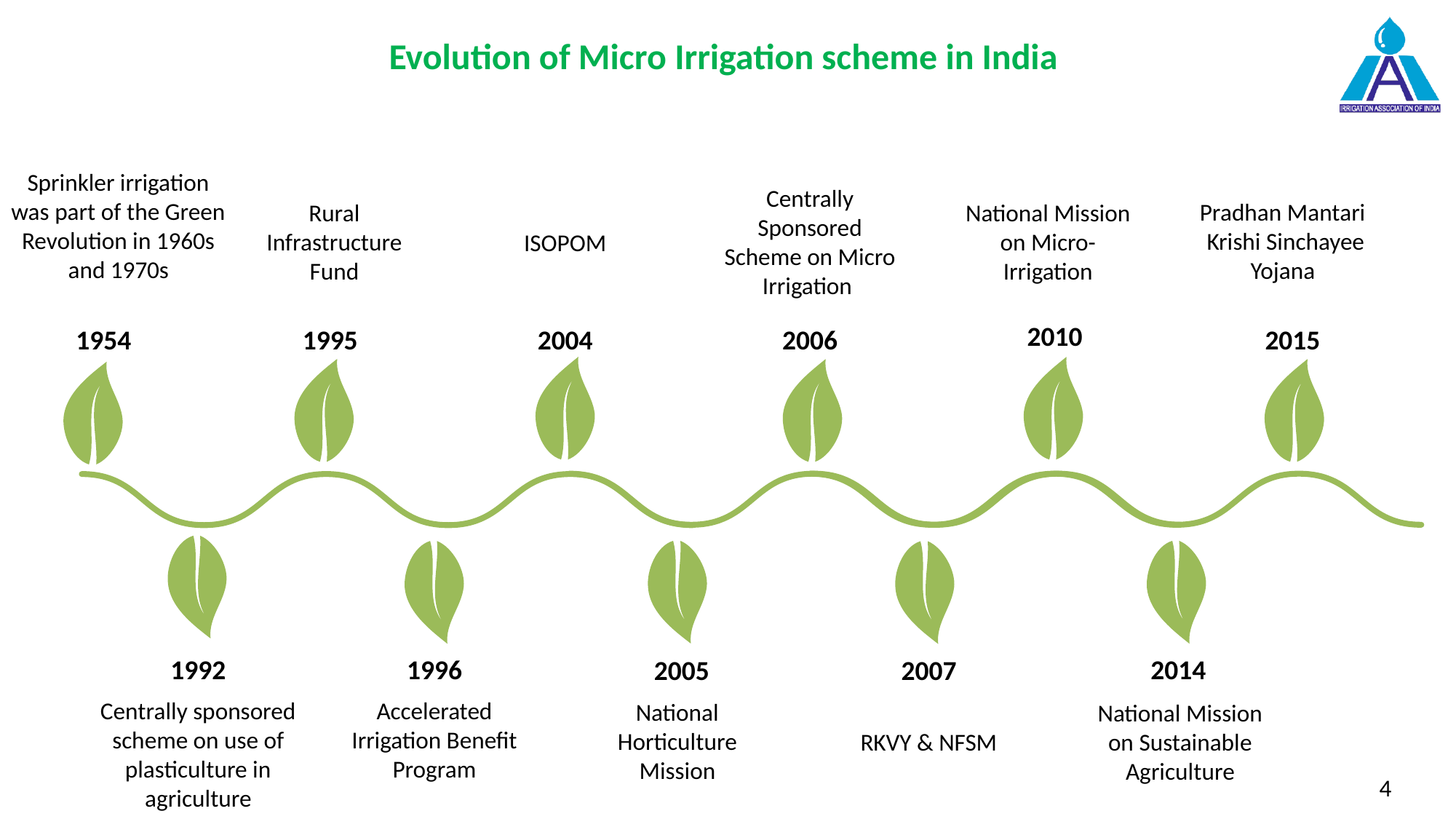

Evolution of Micro Irrigation scheme in India
Sprinkler irrigation was part of the Green Revolution in 1960s and 1970s
Centrally Sponsored Scheme on Micro Irrigation
Pradhan Mantari  Krishi Sinchayee Yojana
Rural Infrastructure Fund
National Mission on Micro-Irrigation
ISOPOM
2010
2006
2015
2004
1995
1954

2014
1992
1996
2007
2005
Centrally sponsored scheme on use of plasticulture in agriculture
Accelerated Irrigation Benefit Program
National Horticulture Mission
National Mission on Sustainable Agriculture
RKVY & NFSM
4